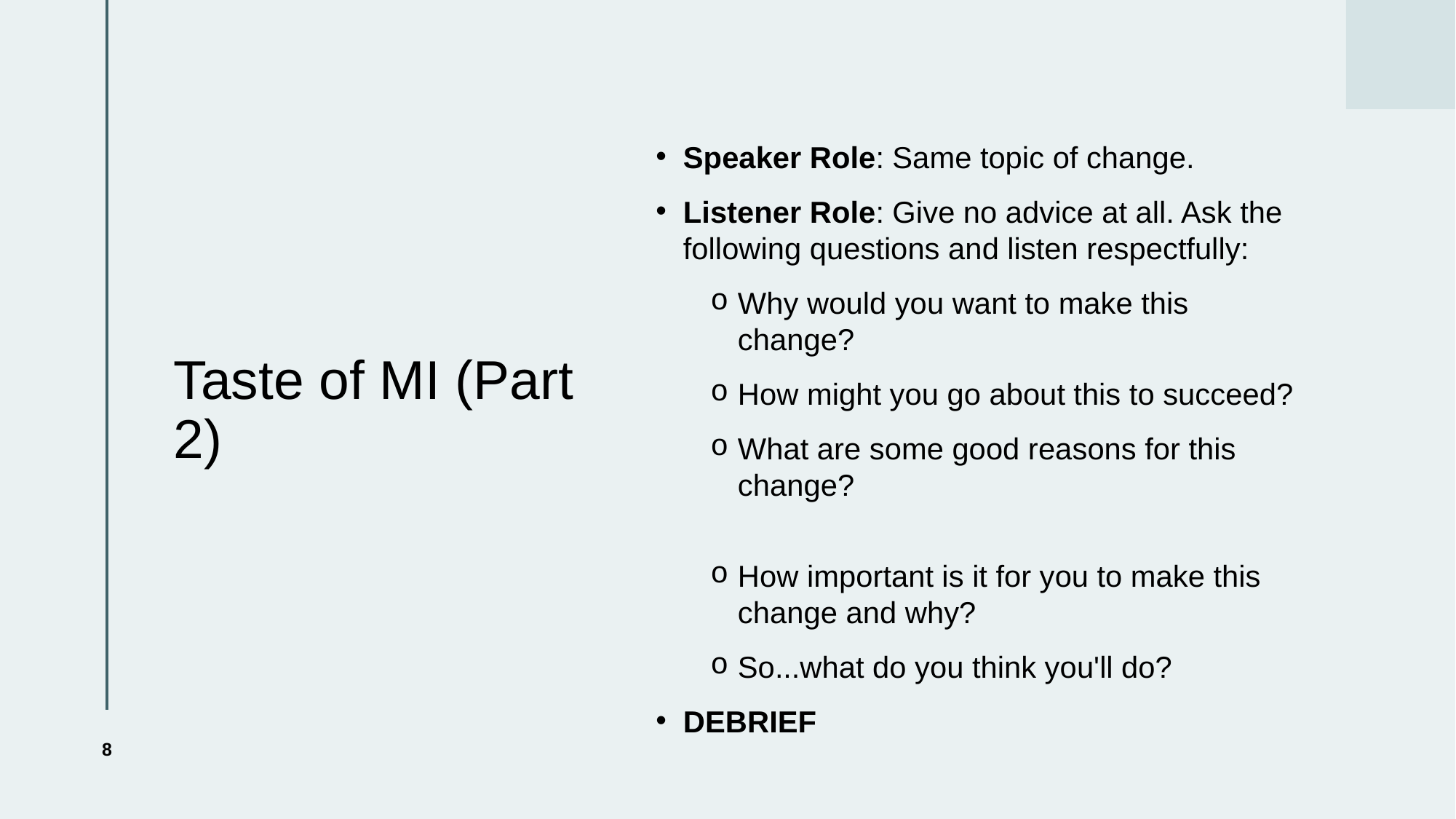

# Taste of MI (Part 2)
Speaker Role: Same topic of change.
Listener Role: Give no advice at all. Ask the following questions and listen respectfully:
Why would you want to make this change?
How might you go about this to succeed?
What are some good reasons for this change?
How important is it for you to make this change and why?
So...what do you think you'll do?
DEBRIEF
8